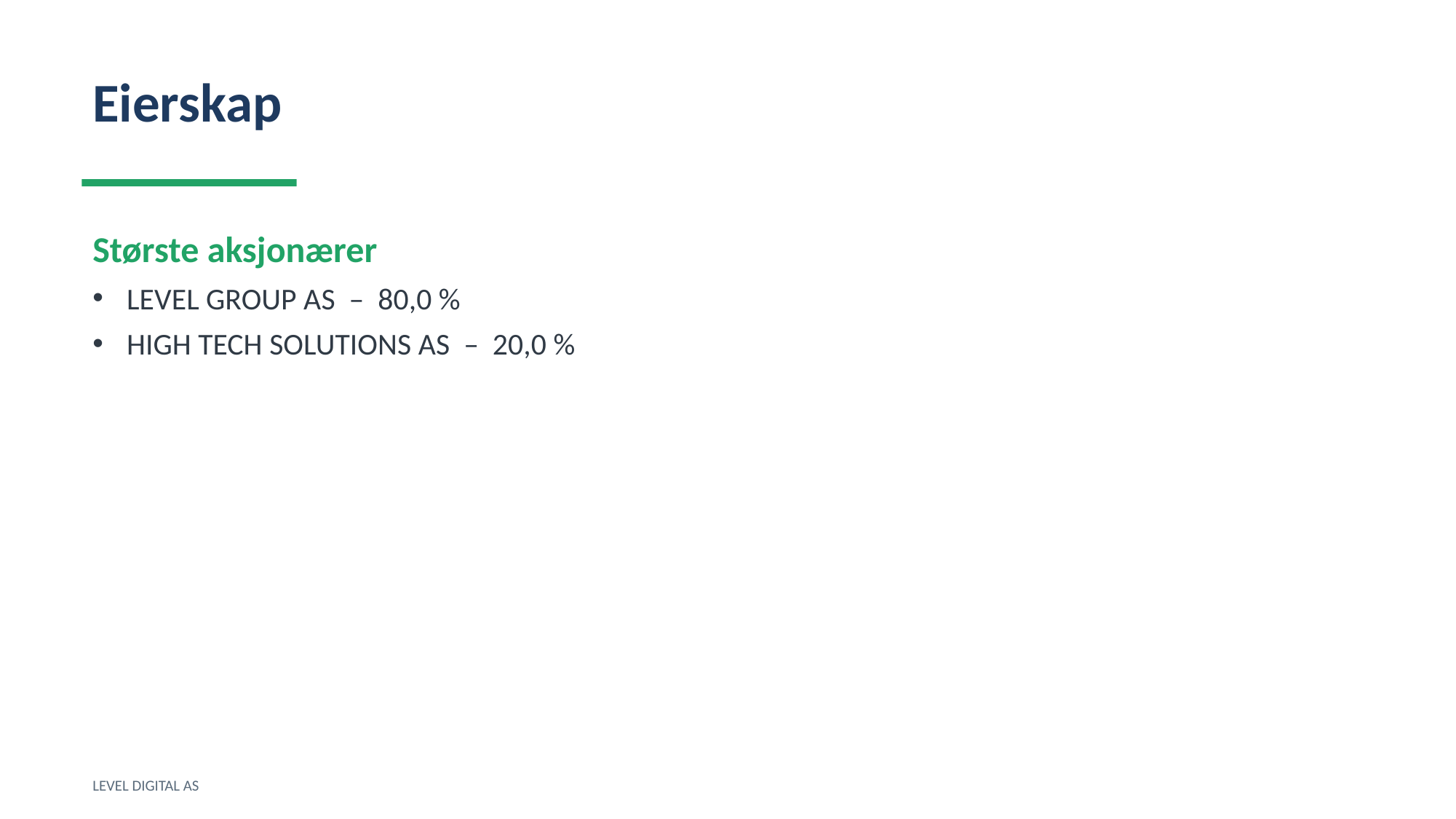

Eierskap

Største aksjonærer
LEVEL GROUP AS  –  80,0 %
HIGH TECH SOLUTIONS AS  –  20,0 %
LEVEL DIGITAL AS